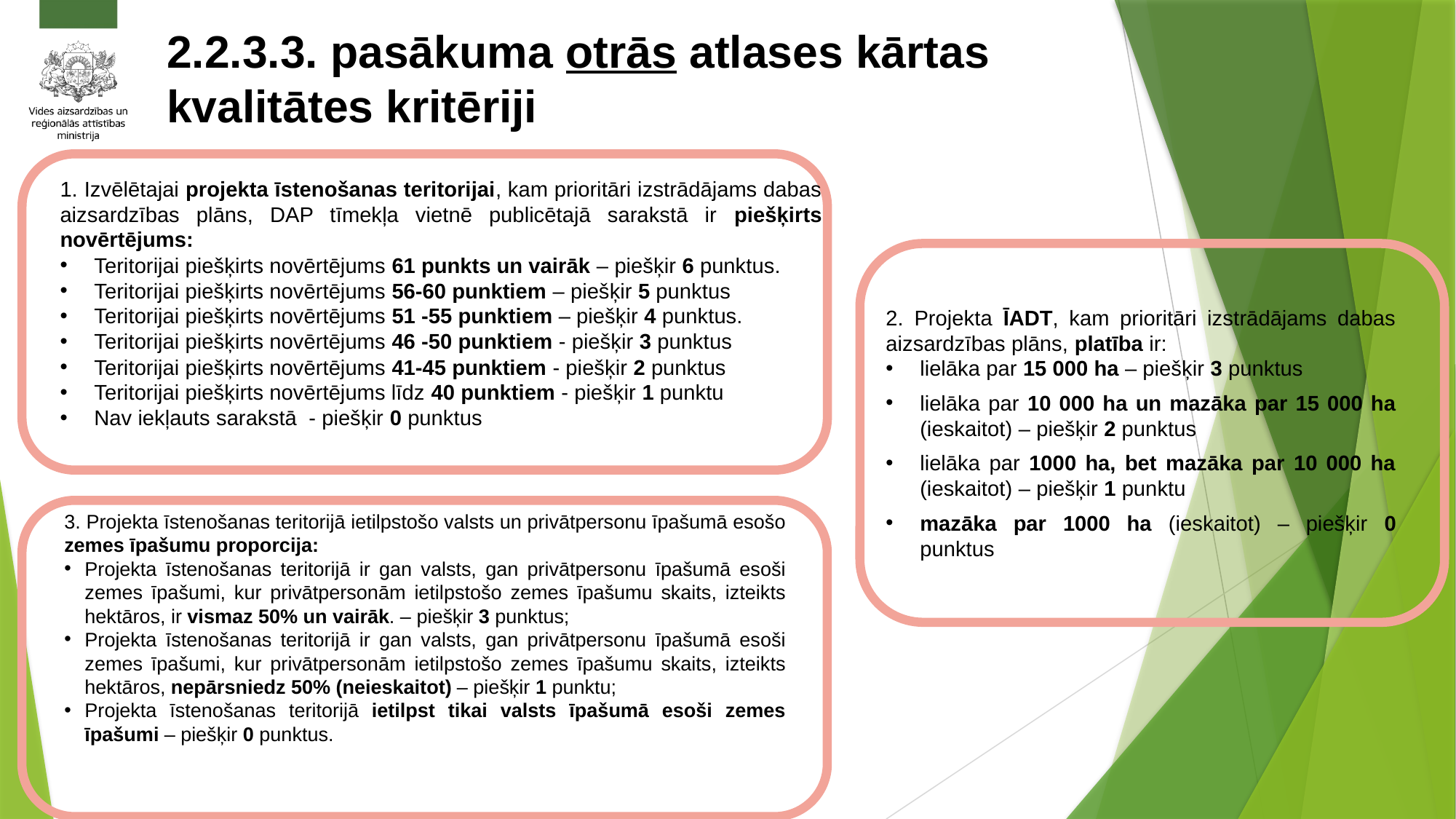

2.2.3.3. pasākuma otrās atlases kārtas kvalitātes kritēriji

1. Izvēlētajai projekta īstenošanas teritorijai, kam prioritāri izstrādājams dabas aizsardzības plāns, DAP tīmekļa vietnē publicētajā sarakstā ir piešķirts novērtējums:
Teritorijai piešķirts novērtējums 61 punkts un vairāk – piešķir 6 punktus.
Teritorijai piešķirts novērtējums 56-60 punktiem – piešķir 5 punktus
Teritorijai piešķirts novērtējums 51 -55 punktiem – piešķir 4 punktus.
Teritorijai piešķirts novērtējums 46 -50 punktiem - piešķir 3 punktus
Teritorijai piešķirts novērtējums 41-45 punktiem - piešķir 2 punktus
Teritorijai piešķirts novērtējums līdz 40 punktiem - piešķir 1 punktu
Nav iekļauts sarakstā  - piešķir 0 punktus

2. Projekta ĪADT, kam prioritāri izstrādājams dabas aizsardzības plāns, platība ir:
lielāka par 15 000 ha – piešķir 3 punktus
lielāka par 10 000 ha un mazāka par 15 000 ha (ieskaitot) – piešķir 2 punktus
lielāka par 1000 ha, bet mazāka par 10 000 ha (ieskaitot) – piešķir 1 punktu
mazāka par 1000 ha (ieskaitot) – piešķir 0 punktus

3. Projekta īstenošanas teritorijā ietilpstošo valsts un privātpersonu īpašumā esošo zemes īpašumu proporcija:
Projekta īstenošanas teritorijā ir gan valsts, gan privātpersonu īpašumā esoši zemes īpašumi, kur privātpersonām ietilpstošo zemes īpašumu skaits, izteikts hektāros, ir vismaz 50% un vairāk. – piešķir 3 punktus;
Projekta īstenošanas teritorijā ir gan valsts, gan privātpersonu īpašumā esoši zemes īpašumi, kur privātpersonām ietilpstošo zemes īpašumu skaits, izteikts hektāros, nepārsniedz 50% (neieskaitot) – piešķir 1 punktu;
Projekta īstenošanas teritorijā ietilpst tikai valsts īpašumā esoši zemes īpašumi – piešķir 0 punktus.